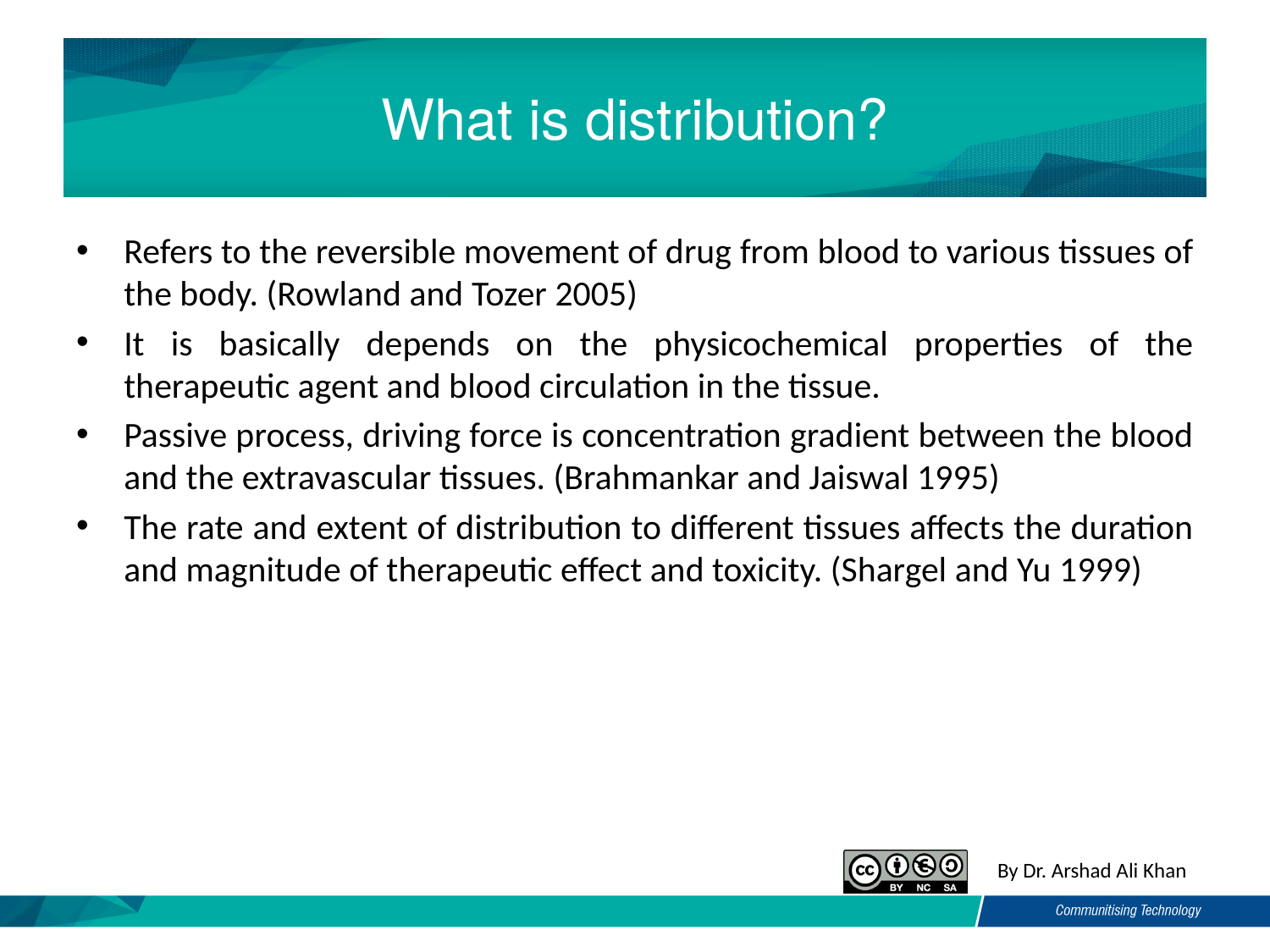

# What is distribution?
Refers to the reversible movement of drug from blood to various tissues of the body. (Rowland and Tozer 2005)
It is basically depends on the physicochemical properties of the therapeutic agent and blood circulation in the tissue.
Passive process, driving force is concentration gradient between the blood and the extravascular tissues. (Brahmankar and Jaiswal 1995)
The rate and extent of distribution to different tissues affects the duration and magnitude of therapeutic effect and toxicity. (Shargel and Yu 1999)